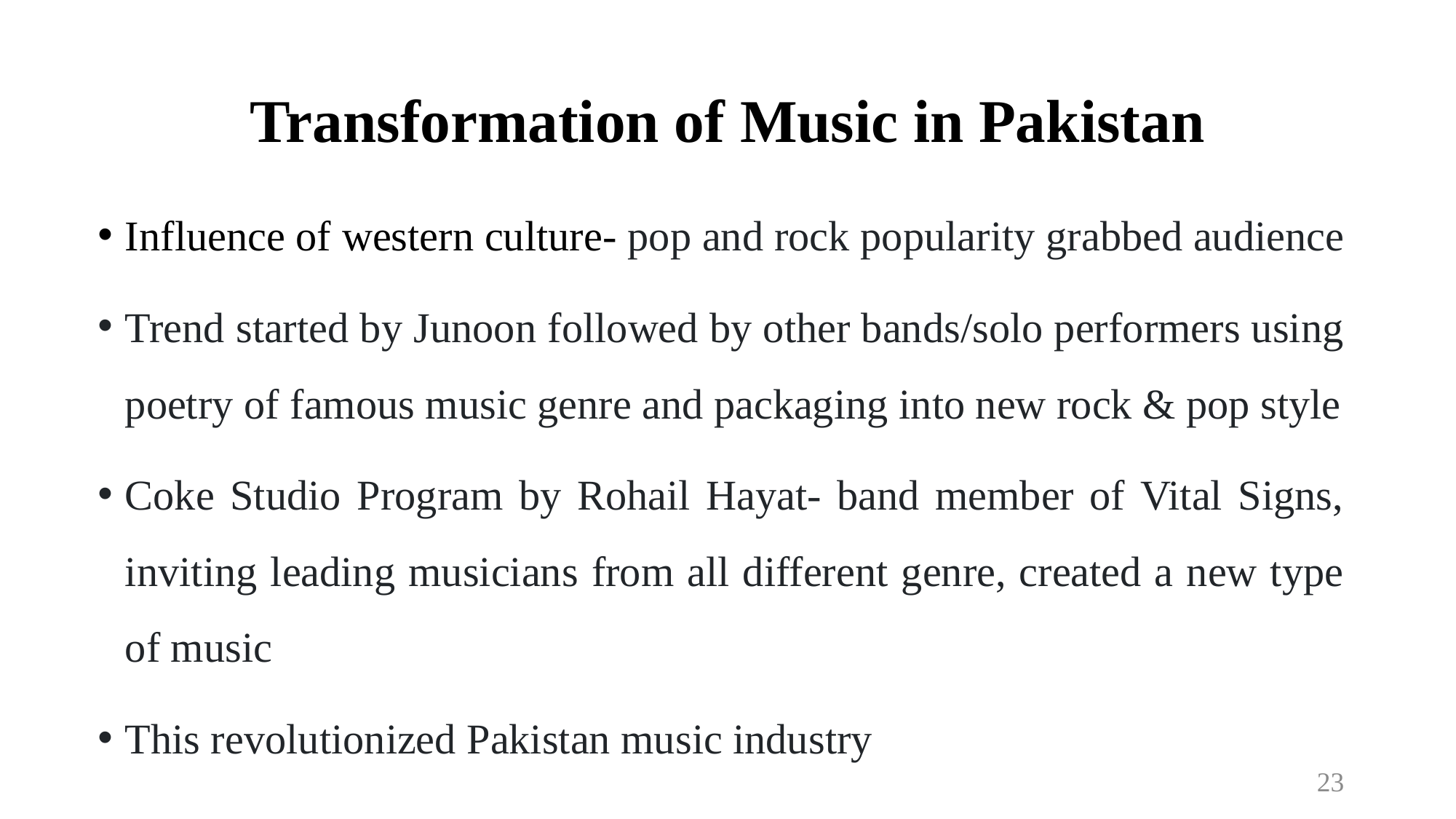

# Transformation of Music in Pakistan
Influence of western culture- pop and rock popularity grabbed audience
Trend started by Junoon followed by other bands/solo performers using poetry of famous music genre and packaging into new rock & pop style
Coke Studio Program by Rohail Hayat- band member of Vital Signs, inviting leading musicians from all different genre, created a new type of music
This revolutionized Pakistan music industry
23